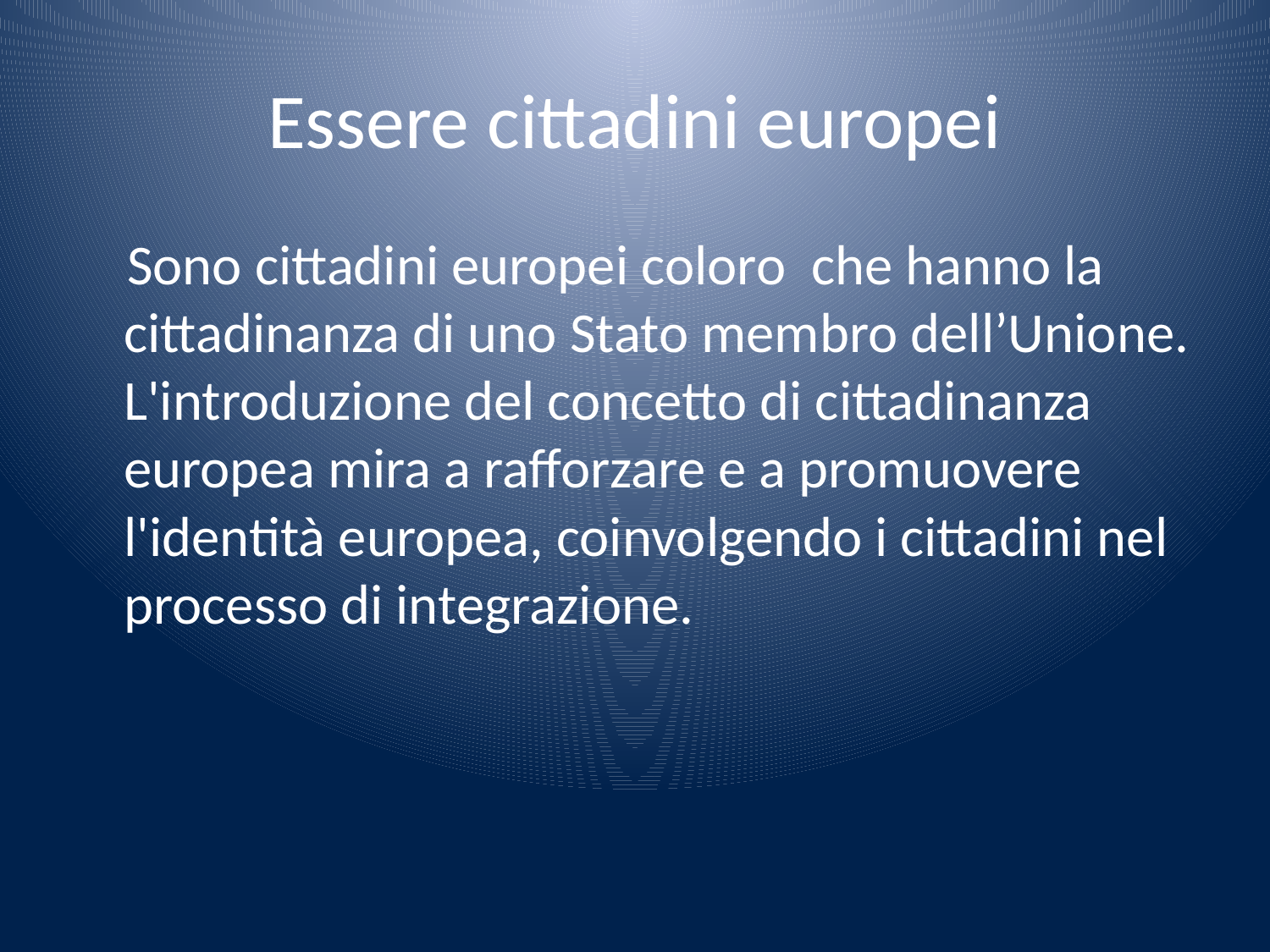

# Essere cittadini europei
    Sono cittadini europei coloro  che hanno la cittadinanza di uno Stato membro dell’Unione. L'introduzione del concetto di cittadinanza europea mira a rafforzare e a promuovere l'identità europea, coinvolgendo i cittadini nel processo di integrazione.